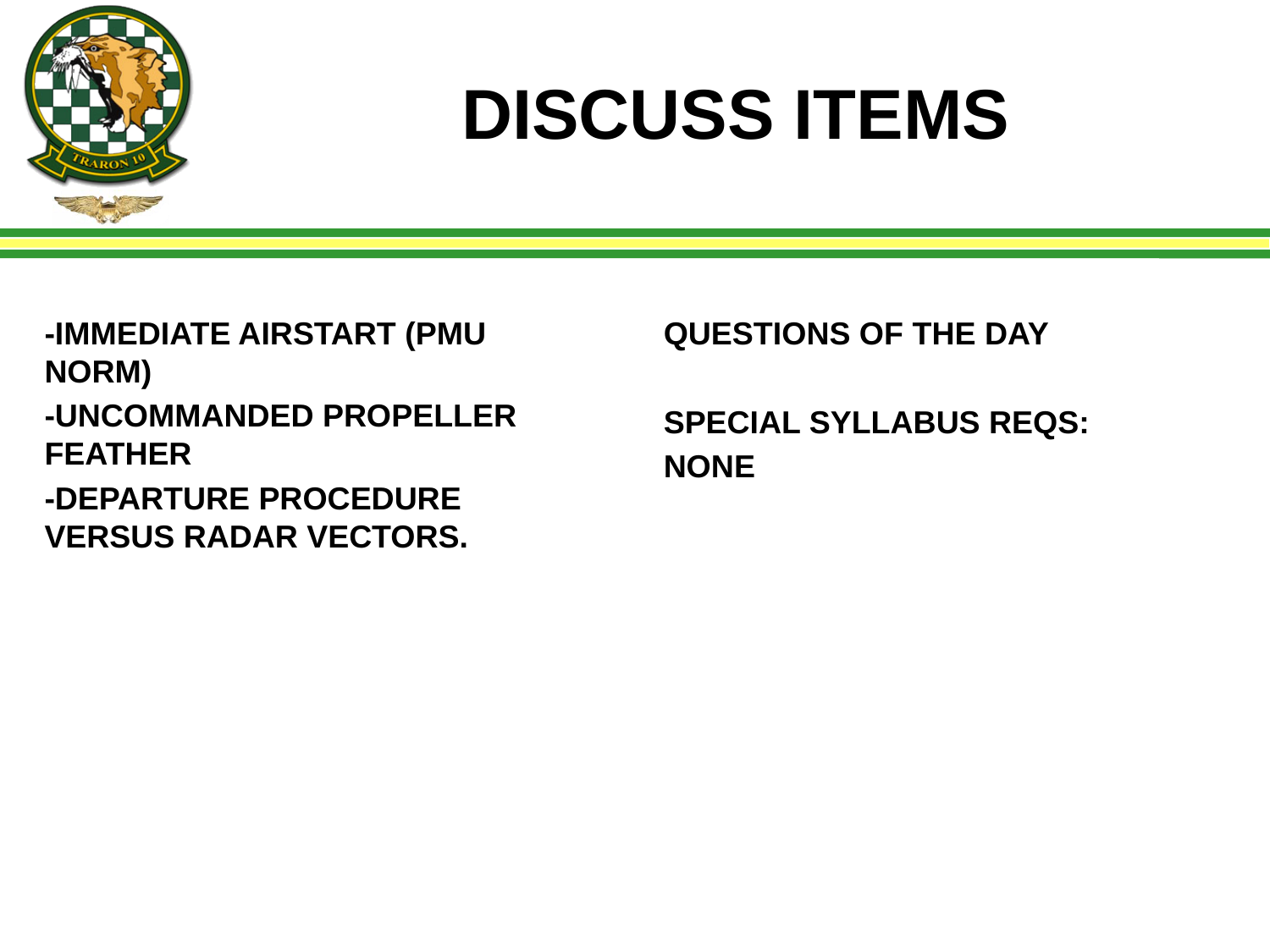

# DISCUSS ITEMS
-IMMEDIATE AIRSTART (PMU NORM)
-UNCOMMANDED PROPELLER FEATHER
-DEPARTURE PROCEDURE VERSUS RADAR VECTORS.
QUESTIONS OF THE DAY

SPECIAL SYLLABUS REQS:
NONE